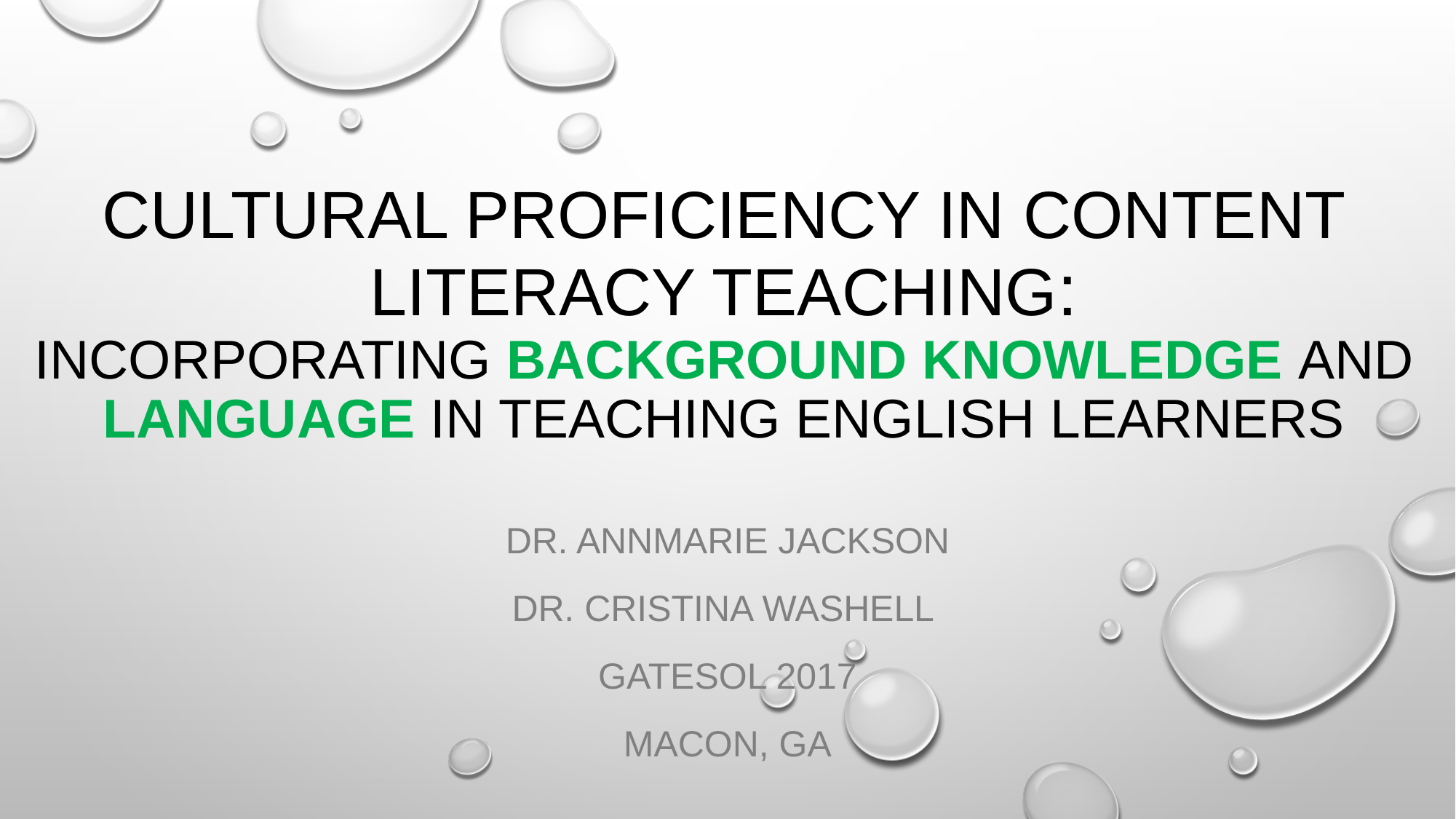

# Cultural Proficiency in Content Literacy tEACHING: Incorporating Background knowledge and Language in teaching English Learners
Dr. Annmarie Jackson
Dr. Cristina WASHELL
GATESOL 2017
mACON, GA